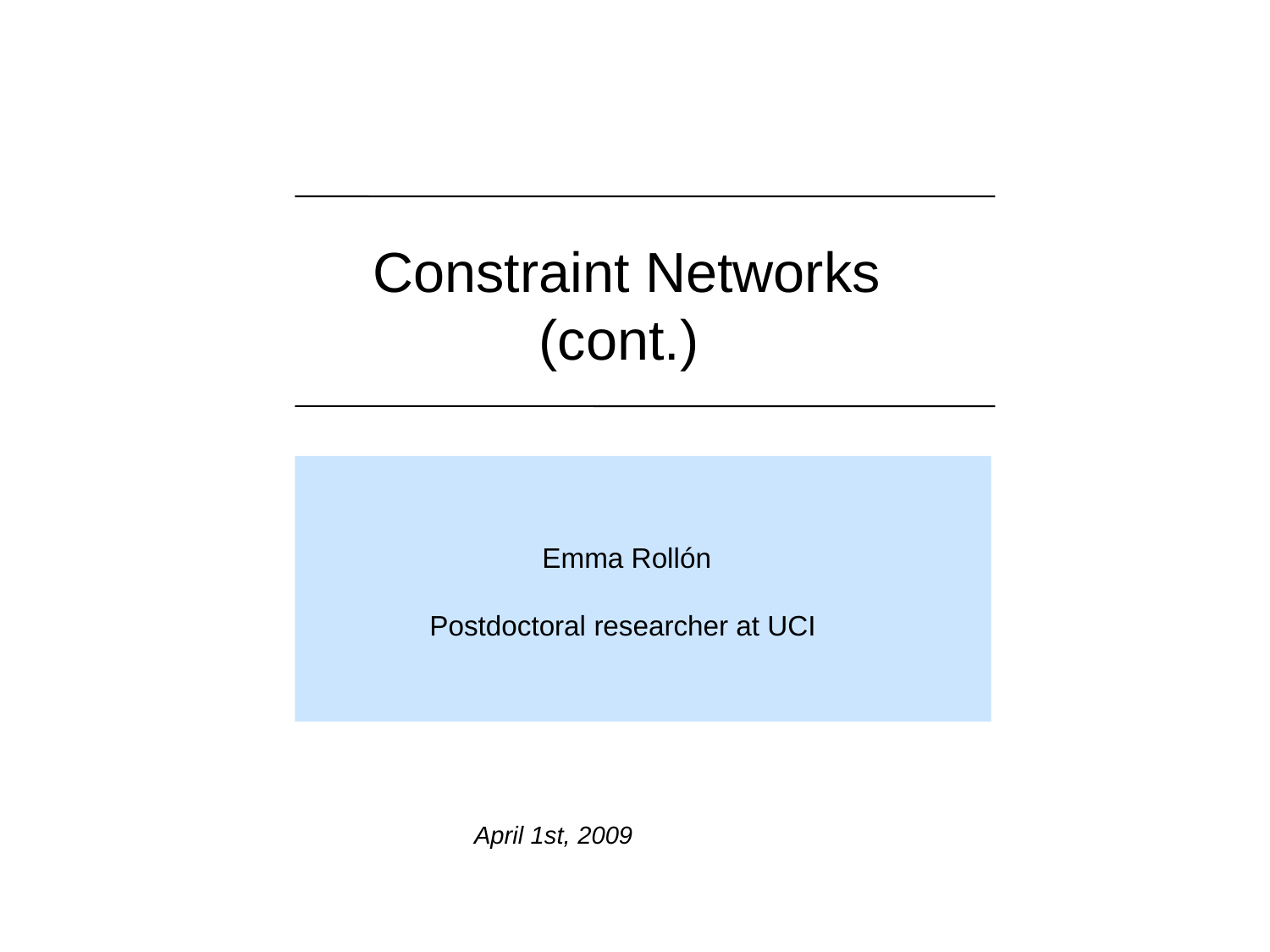

Constraint Networks (cont.)

Emma Rollón

Postdoctoral researcher at UCI

April 1st, 2009